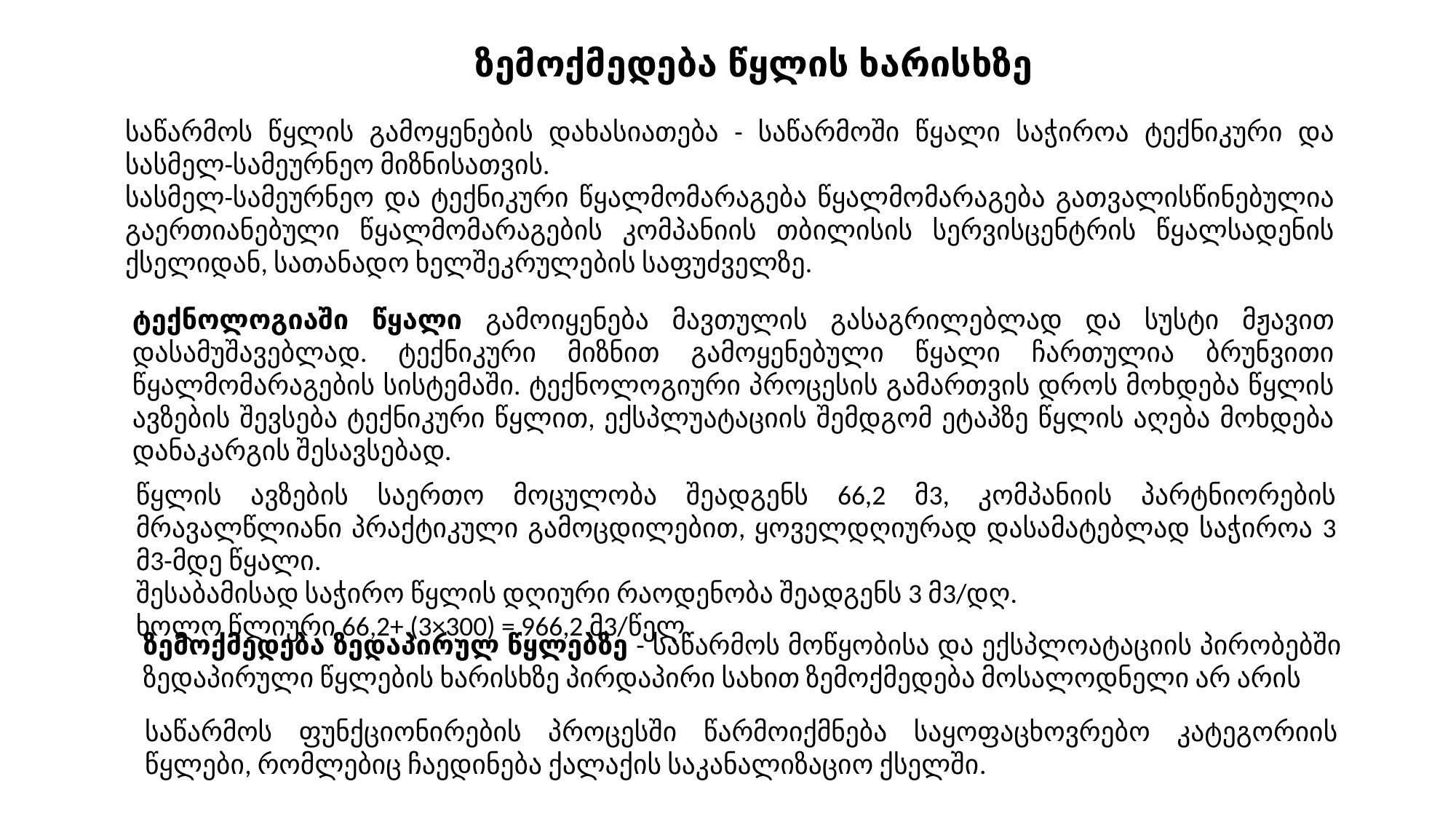

ზემოქმედება წყლის ხარისხზე
საწარმოს წყლის გამოყენების დახასიათება - საწარმოში წყალი საჭიროა ტექნიკური და სასმელ-სამეურნეო მიზნისათვის.
სასმელ-სამეურნეო და ტექნიკური წყალმომარაგება წყალმომარაგება გათვალისწინებულია გაერთიანებული წყალმომარაგების კომპანიის თბილისის სერვისცენტრის წყალსადენის ქსელიდან, სათანადო ხელშეკრულების საფუძველზე.
ტექნოლოგიაში წყალი გამოიყენება მავთულის გასაგრილებლად და სუსტი მჟავით დასამუშავებლად. ტექნიკური მიზნით გამოყენებული წყალი ჩართულია ბრუნვითი წყალმომარაგების სისტემაში. ტექნოლოგიური პროცესის გამართვის დროს მოხდება წყლის ავზების შევსება ტექნიკური წყლით, ექსპლუატაციის შემდგომ ეტაპზე წყლის აღება მოხდება დანაკარგის შესავსებად.

წყლის ავზების საერთო მოცულობა შეადგენს 66,2 მ3, კომპანიის პარტნიორების მრავალწლიანი პრაქტიკული გამოცდილებით, ყოველდღიურად დასამატებლად საჭიროა 3 მ3-მდე წყალი.
შესაბამისად საჭირო წყლის დღიური რაოდენობა შეადგენს 3 მ3/დღ.
ხოლო წლიური 66,2+ (3×300) = 966,2 მ3/წელ.
ზემოქმედება ზედაპირულ წყლებზე - საწარმოს მოწყობისა და ექსპლოატაციის პირობებში ზედაპირული წყლების ხარისხზე პირდაპირი სახით ზემოქმედება მოსალოდნელი არ არის

საწარმოს ფუნქციონირების პროცესში წარმოიქმნება საყოფაცხოვრებო კატეგორიის წყლები, რომლებიც ჩაედინება ქალაქის საკანალიზაციო ქსელში.